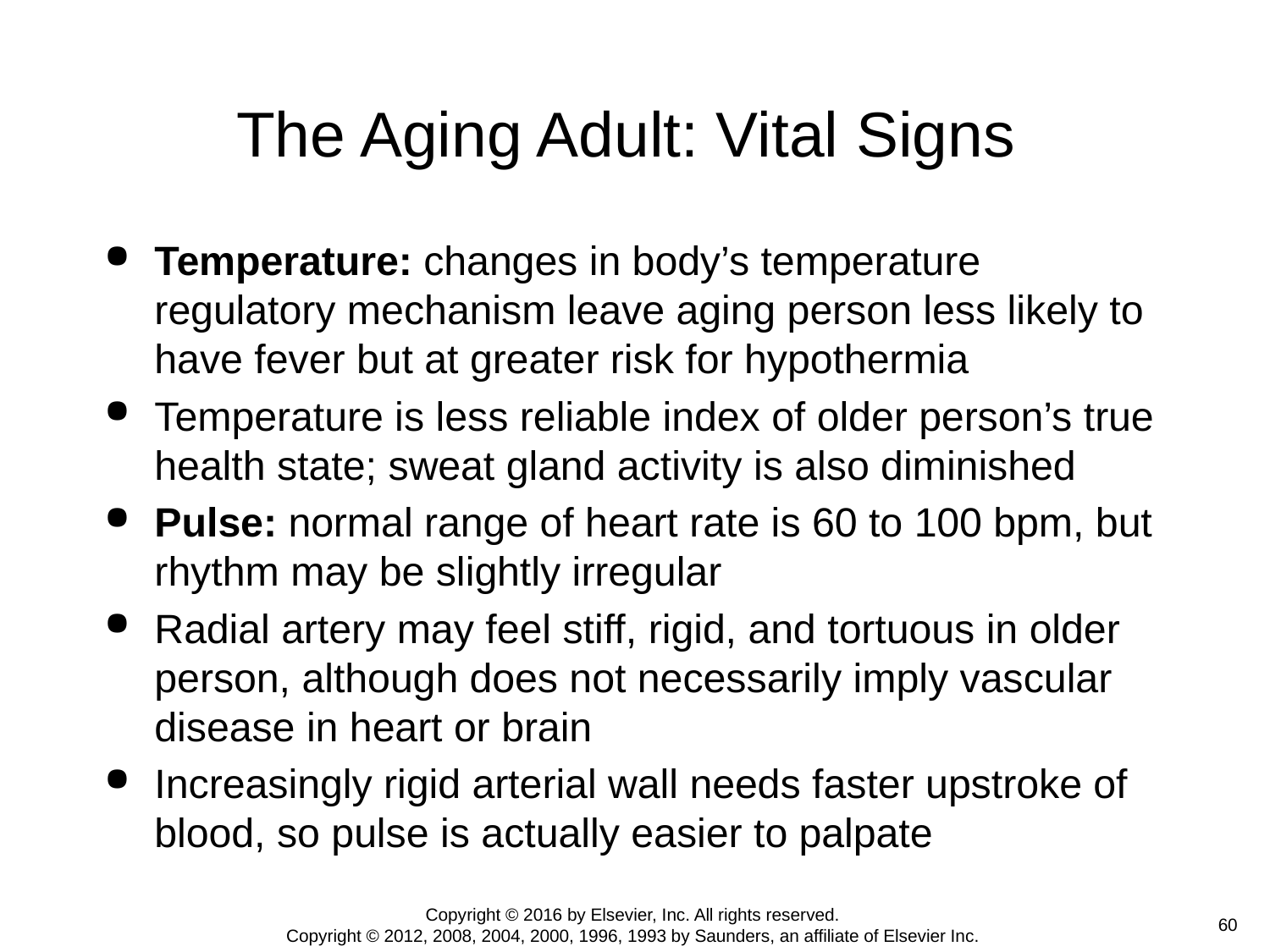

# The Aging Adult: Vital Signs
Temperature: changes in body’s temperature regulatory mechanism leave aging person less likely to have fever but at greater risk for hypothermia
Temperature is less reliable index of older person’s true health state; sweat gland activity is also diminished
Pulse: normal range of heart rate is 60 to 100 bpm, but rhythm may be slightly irregular
Radial artery may feel stiff, rigid, and tortuous in older person, although does not necessarily imply vascular disease in heart or brain
Increasingly rigid arterial wall needs faster upstroke of blood, so pulse is actually easier to palpate

Copyright © 2016 by Elsevier, Inc. All rights reserved.
Copyright © 2012, 2008, 2004, 2000, 1996, 1993 by Saunders, an affiliate of Elsevier Inc.
 60